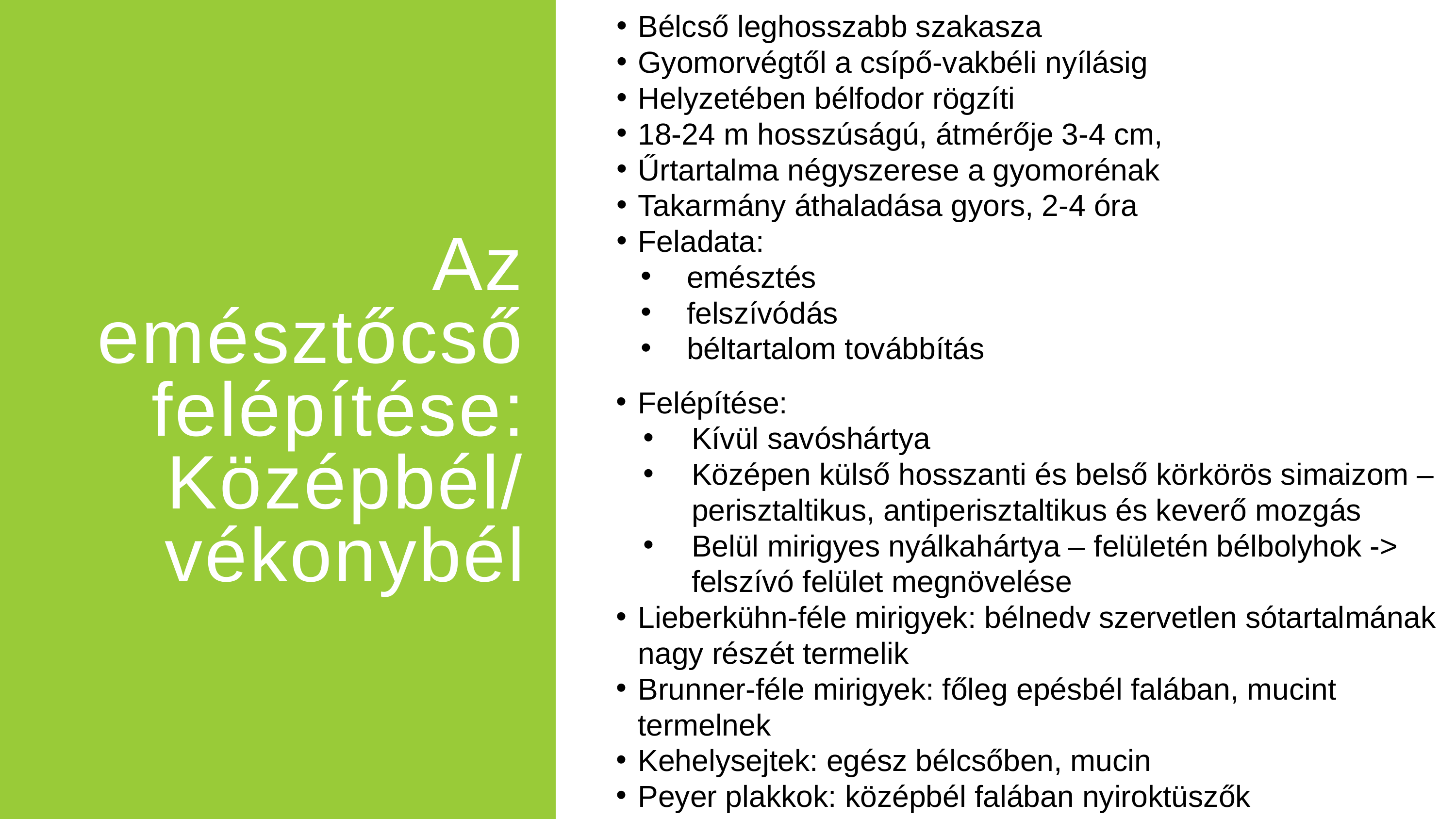

Bélcső leghosszabb szakasza
Gyomorvégtől a csípő-vakbéli nyílásig
Helyzetében bélfodor rögzíti
18-24 m hosszúságú, átmérője 3-4 cm,
Űrtartalma négyszerese a gyomorénak
Takarmány áthaladása gyors, 2-4 óra
Feladata:
emésztés
felszívódás
béltartalom továbbítás

Az emésztőcső felépítése:
Középbél/vékonybél

Felépítése:
Kívül savóshártya
Középen külső hosszanti és belső körkörös simaizom – perisztaltikus, antiperisztaltikus és keverő mozgás
Belül mirigyes nyálkahártya – felületén bélbolyhok -> felszívó felület megnövelése
Lieberkühn-féle mirigyek: bélnedv szervetlen sótartalmának nagy részét termelik
Brunner-féle mirigyek: főleg epésbél falában, mucint termelnek
Kehelysejtek: egész bélcsőben, mucin
Peyer plakkok: középbél falában nyiroktüszők